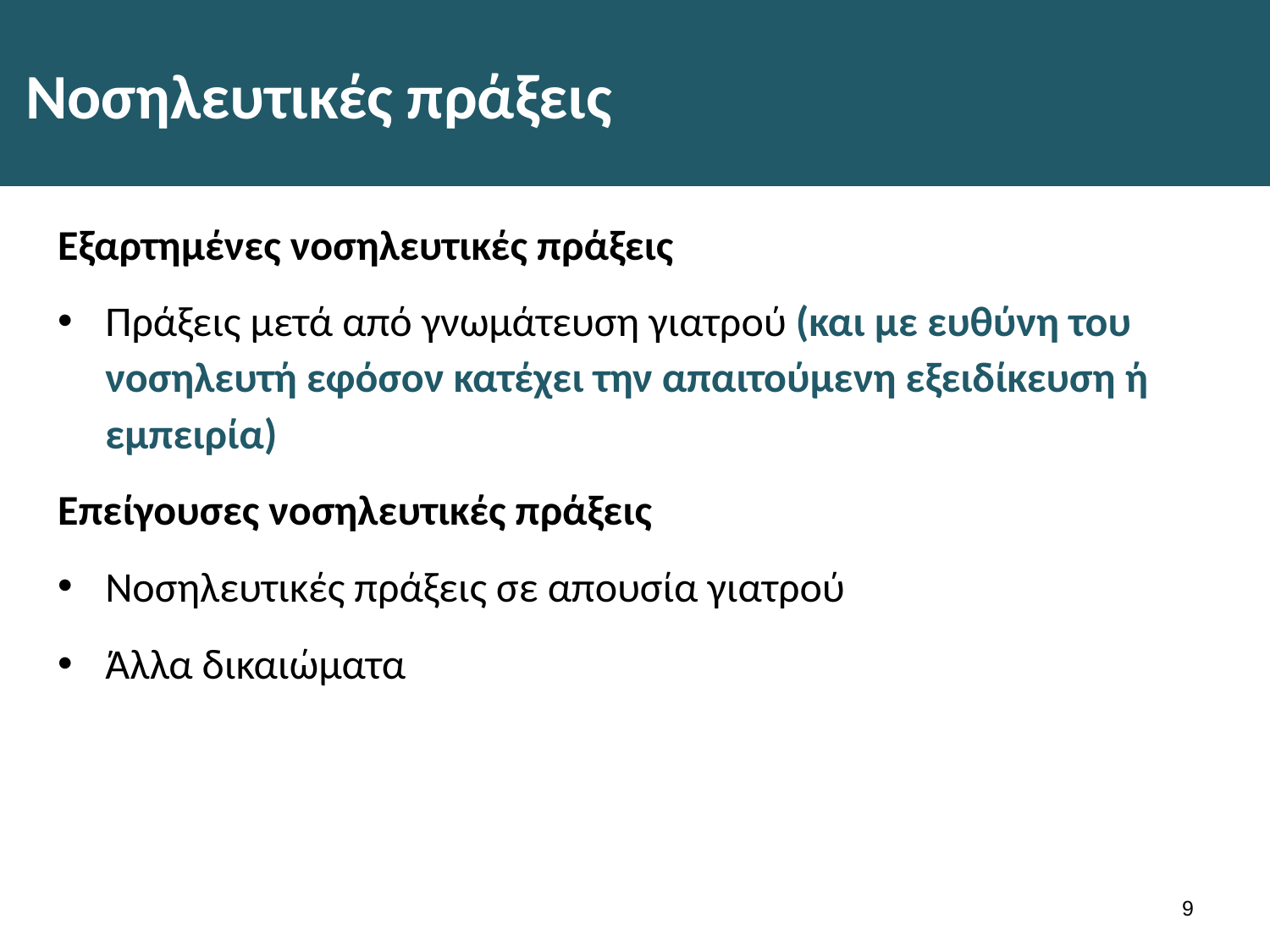

# Νοσηλευτικές πράξεις
Εξαρτημένες νοσηλευτικές πράξεις
Πράξεις μετά από γνωμάτευση γιατρού (και με ευθύνη του νοσηλευτή εφόσον κατέχει την απαιτούμενη εξειδίκευση ή εμπειρία)
Επείγουσες νοσηλευτικές πράξεις
Νοσηλευτικές πράξεις σε απουσία γιατρού
Άλλα δικαιώματα
9